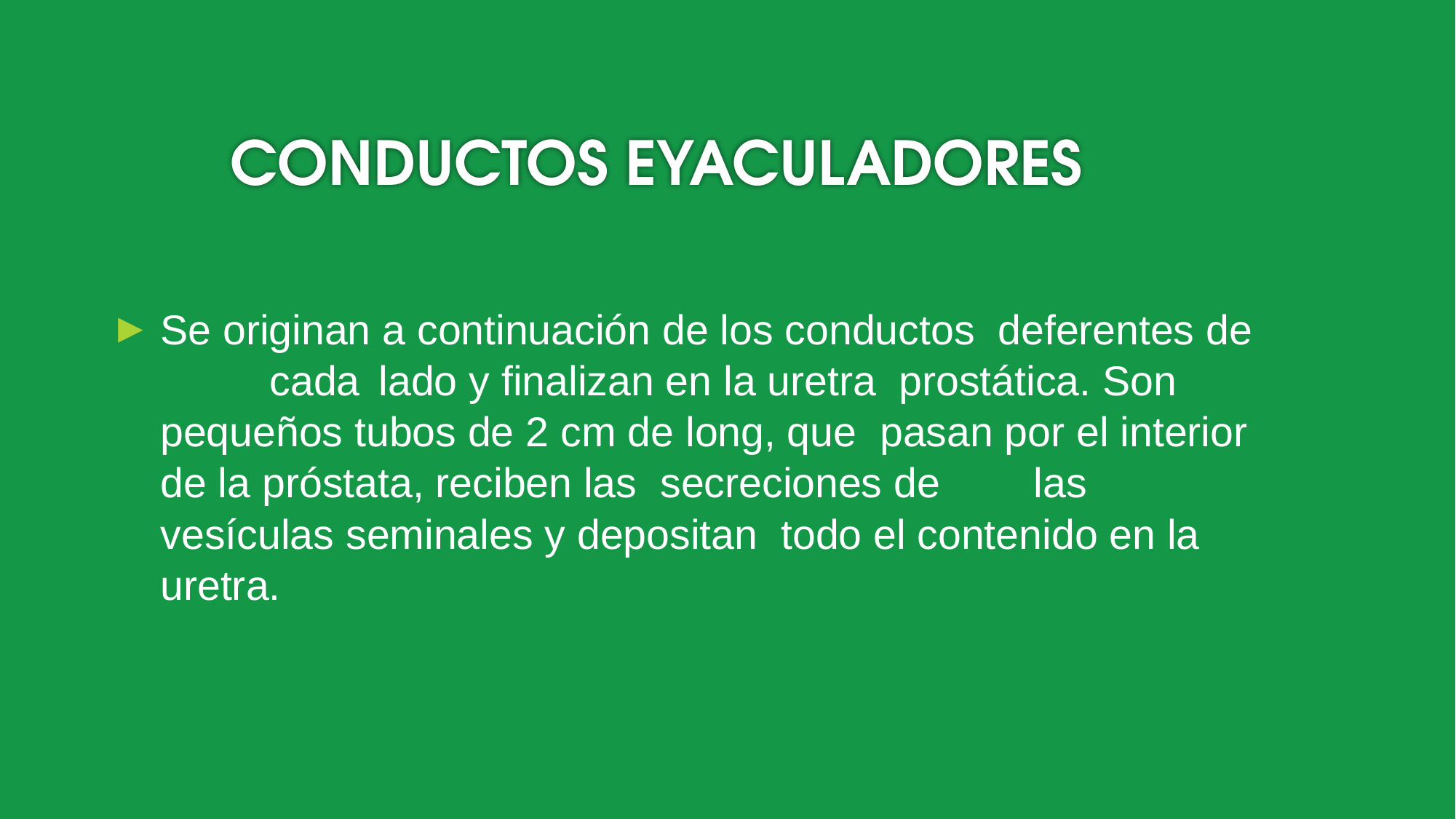

# CONDUCTOS EYACULADORES
Se originan a continuación de los conductos  deferentes de	cada	lado y finalizan en la uretra  prostática. Son pequeños tubos de 2 cm de long, que  pasan por el interior de la próstata, reciben las  secreciones de	las vesículas seminales y depositan  todo el contenido en la uretra.